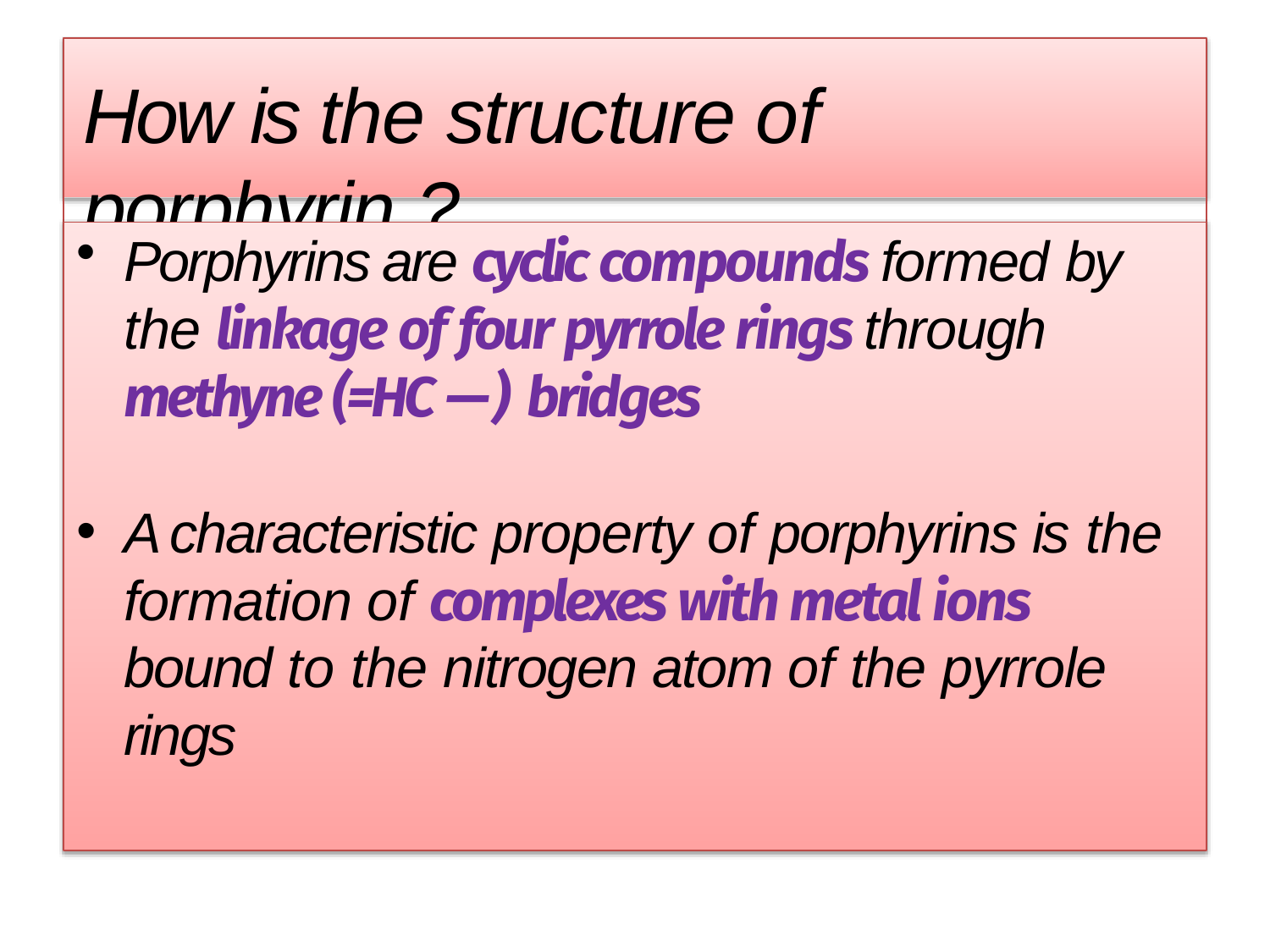

# How is the structure of porphyrin ?

Porphyrins are cyclic compounds formed by  the linkage of four pyrrole rings through  methyne (=HC —) bridges

A characteristic property of porphyrins is the  formation of complexes with metal ions  bound to the nitrogen atom of the pyrrole  rings